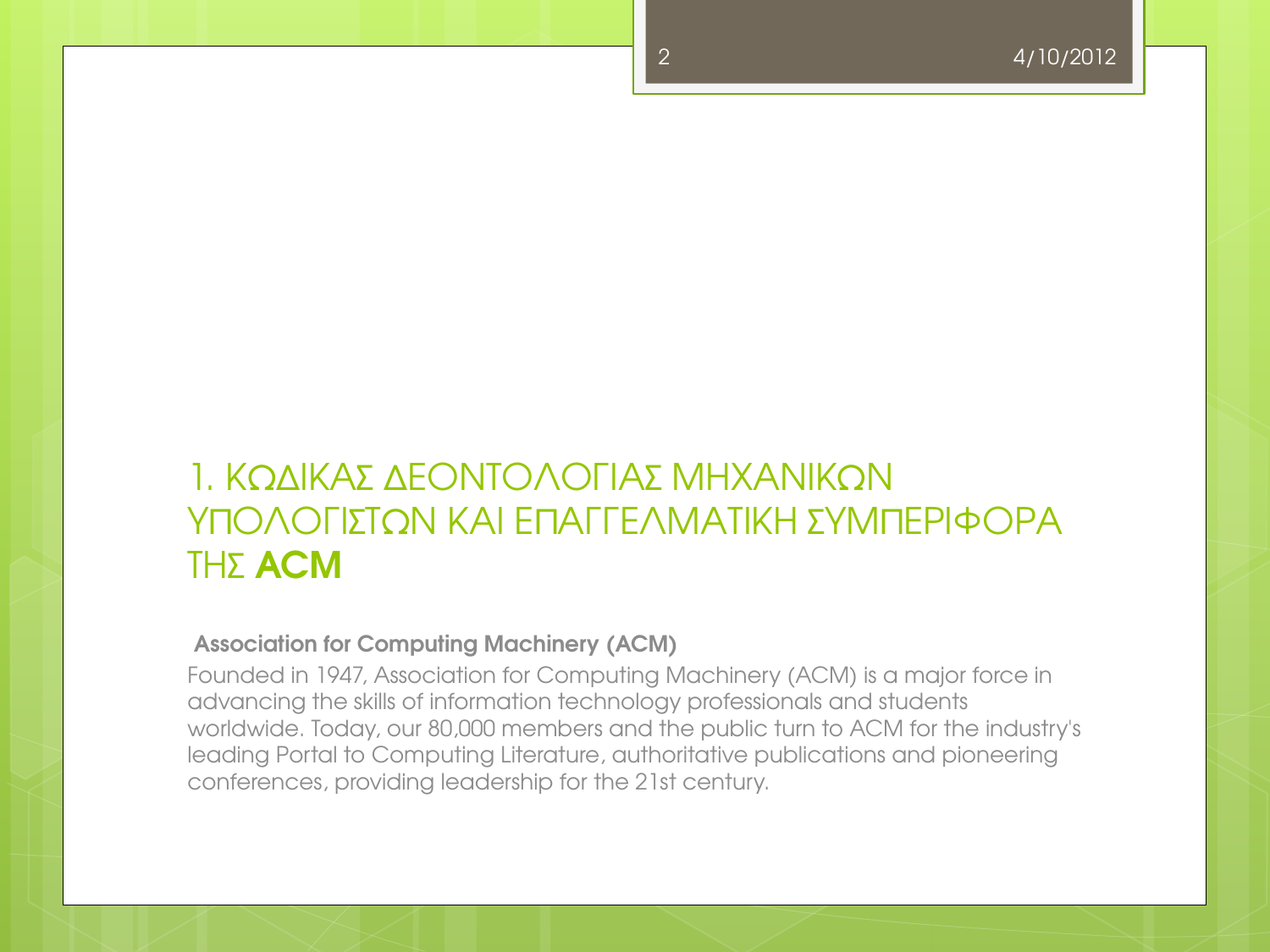

2
4/10/2012
# 1. ΚΩΔΙΚΑΣ ΔΕΟΝΤΟΛΟΓΙΑΣ ΜΗΧΑΝΙΚΩΝ ΥΠΟΛΟΓΙΣΤΩΝ ΚΑΙ ΕΠΑΓΓΕΛΜΑΤΙΚΗ ΣΥΜΠΕΡΙΦΟΡΑ ΤΗΣ ACM

 Association for Computing Machinery (ACM)
Founded in 1947, Association for Computing Machinery (ACM) is a major force in advancing the skills of information technology professionals and students worldwide. Today, our 80,000 members and the public turn to ACM for the industry's leading Portal to Computing Literature, authoritative publications and pioneering conferences, providing leadership for the 21st century.